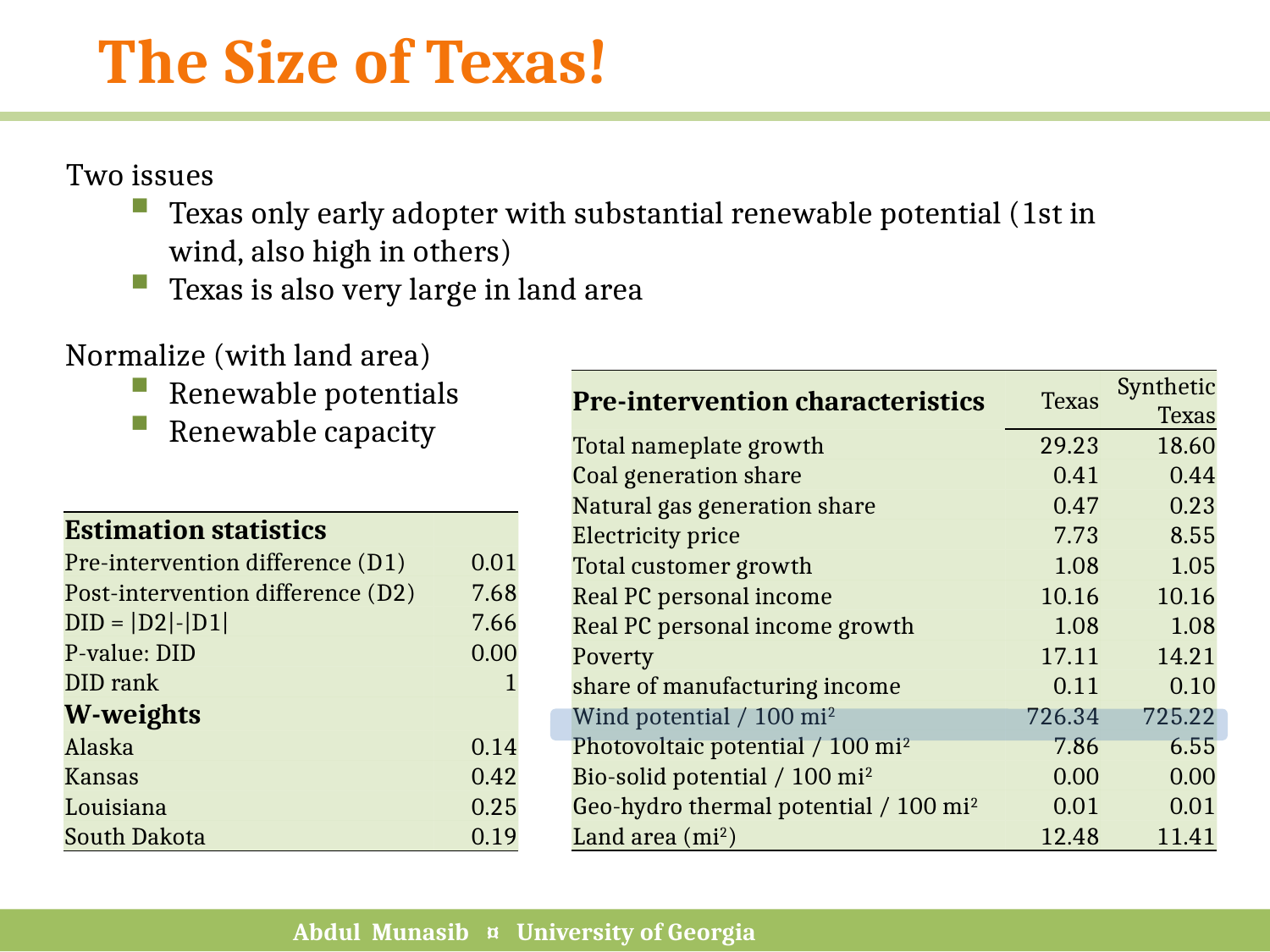

# The Size of Texas!
Two issues
Texas only early adopter with substantial renewable potential (1st in wind, also high in others)
Texas is also very large in land area
Normalize (with land area)
Renewable potentials
Renewable capacity
| Pre-intervention characteristics | Texas | Synthetic Texas |
| --- | --- | --- |
| Total nameplate growth | 29.23 | 18.60 |
| Coal generation share | 0.41 | 0.44 |
| Natural gas generation share | 0.47 | 0.23 |
| Electricity price | 7.73 | 8.55 |
| Total customer growth | 1.08 | 1.05 |
| Real PC personal income | 10.16 | 10.16 |
| Real PC personal income growth | 1.08 | 1.08 |
| Poverty | 17.11 | 14.21 |
| share of manufacturing income | 0.11 | 0.10 |
| Wind potential / 100 mi2 | 726.34 | 725.22 |
| Photovoltaic potential / 100 mi2 | 7.86 | 6.55 |
| Bio-solid potential / 100 mi2 | 0.00 | 0.00 |
| Geo-hydro thermal potential / 100 mi2 | 0.01 | 0.01 |
| Land area (mi2) | 12.48 | 11.41 |
| Estimation statistics |  |
| --- | --- |
| Pre-intervention difference (D1) | 0.01 |
| Post-intervention difference (D2) | 7.68 |
| DID = |D2|-|D1| | 7.66 |
| P-value: DID | 0.00 |
| DID rank | 1 |
| W-weights |  |
| Alaska | 0.14 |
| Kansas | 0.42 |
| Louisiana | 0.25 |
| South Dakota | 0.19 |

Abdul  Munasib   ¤   University of Georgia
10:04 AM